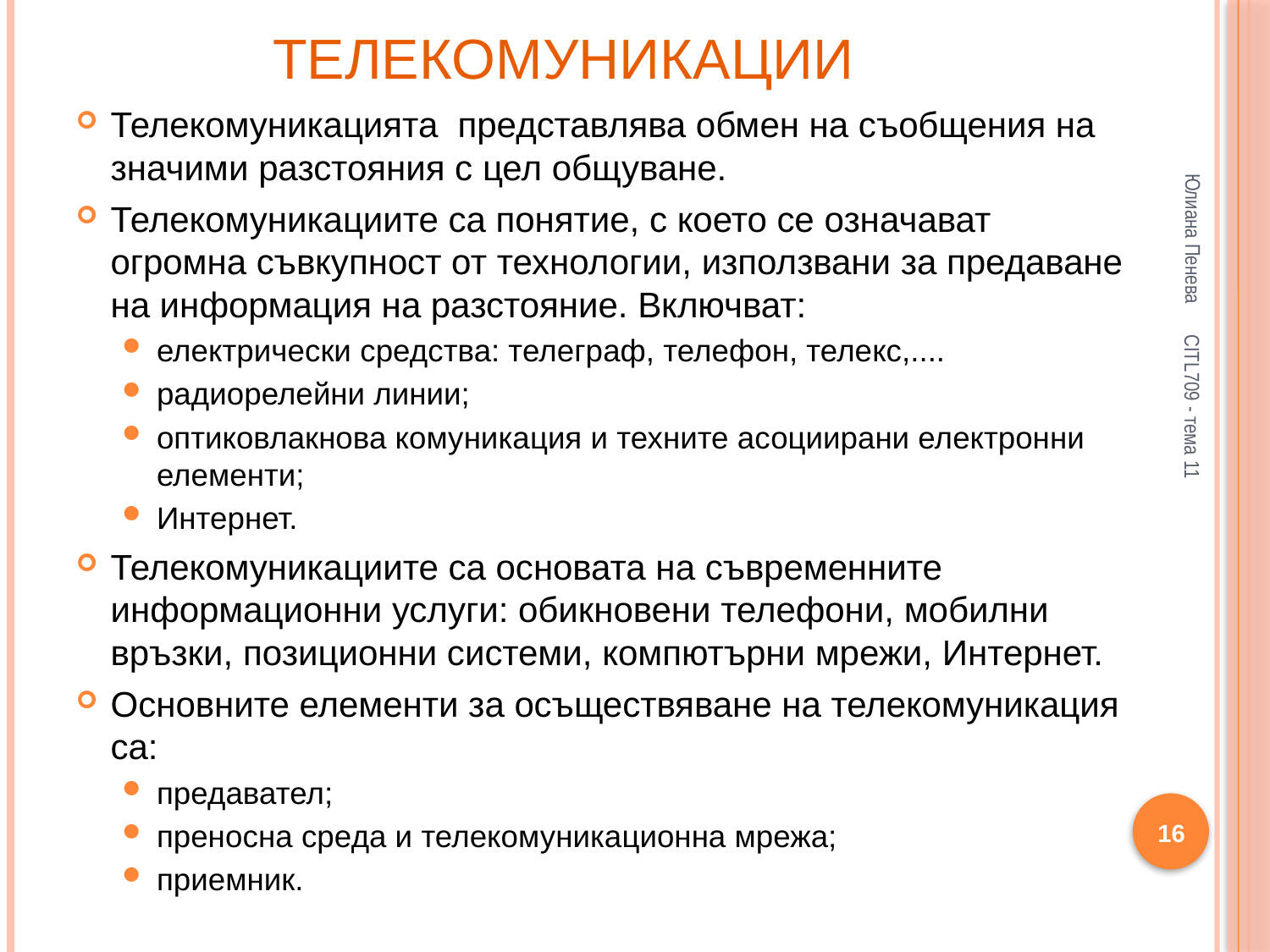

# Телекомуникации
Телекомуникацията  представлява обмен на съобщения на значими разстояния с цел общуване.
Телекомуникациите са понятие, с което се означават огромна съвкупност от технологии, използвани за предаване на информация на разстояние. Включват:
електрически средства: телеграф, телефон, телекс,....
радиорелейни линии;
оптиковлакнова комуникация и техните асоциирани електронни елементи;
Интернет.
Телекомуникациите са основата на съвременните информационни услуги: обикновени телефони, мобилни връзки, позиционни системи, компютърни мрежи, Интернет.
Основните елементи за осъществяване на телекомуникация са:
предавател;
преносна среда и телекомуникационна мрежа;
приемник.

Юлиана Пенева
CITL709 - тема 11
16